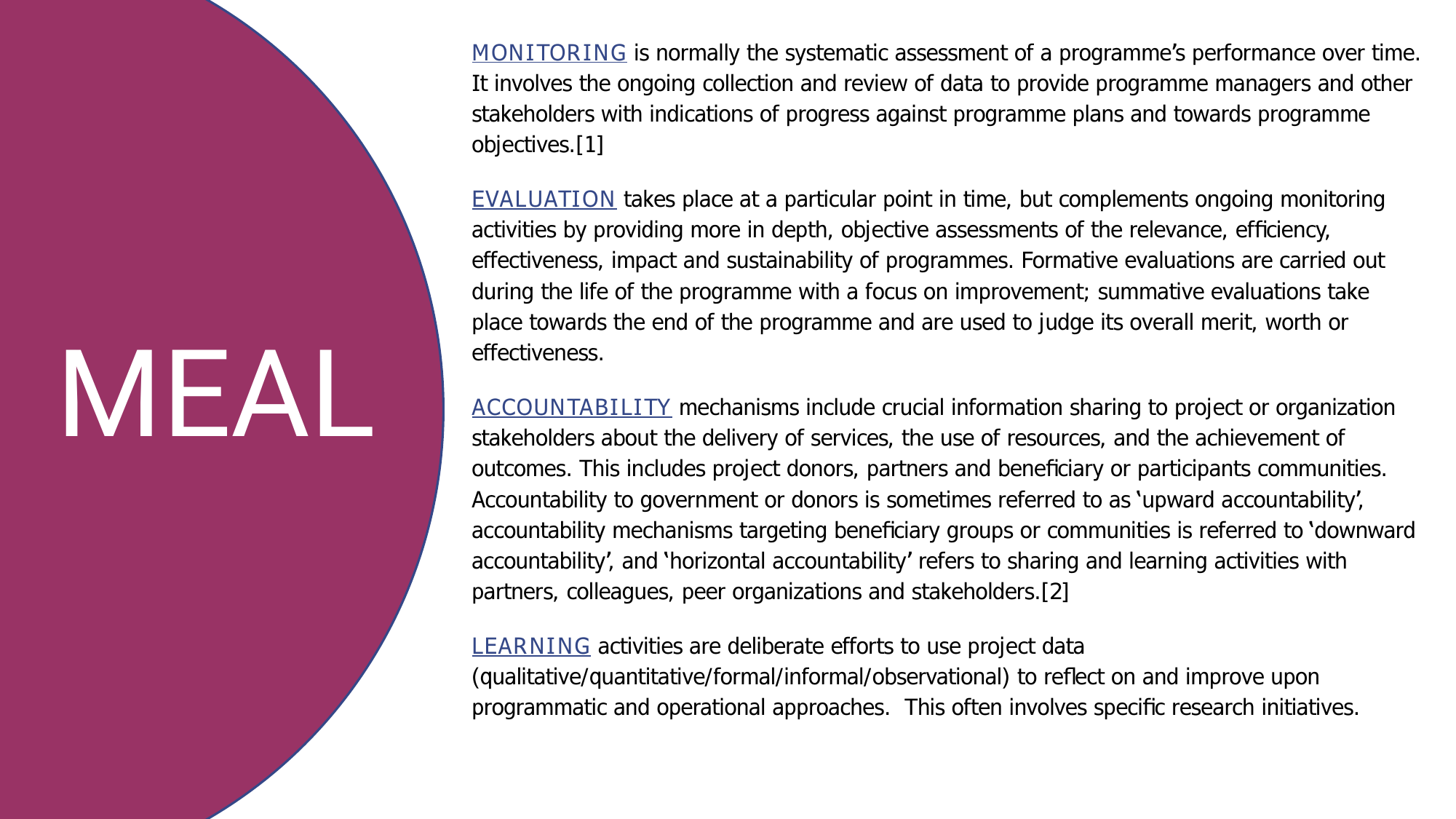

MONITORING is normally the systematic assessment of a programme’s performance over time. It involves the ongoing collection and review of data to provide programme managers and other stakeholders with indications of progress against programme plans and towards programme objectives.[1]
EVALUATION takes place at a particular point in time, but complements ongoing monitoring activities by providing more in depth, objective assessments of the relevance, efficiency, effectiveness, impact and sustainability of programmes. Formative evaluations are carried out during the life of the programme with a focus on improvement; summative evaluations take place towards the end of the programme and are used to judge its overall merit, worth or effectiveness.
ACCOUNTABILITY mechanisms include crucial information sharing to project or organization stakeholders about the delivery of services, the use of resources, and the achievement of outcomes. This includes project donors, partners and beneficiary or participants communities. Accountability to government or donors is sometimes referred to as ‘upward accountability’, accountability mechanisms targeting beneficiary groups or communities is referred to ‘downward accountability’, and ‘horizontal accountability’ refers to sharing and learning activities with partners, colleagues, peer organizations and stakeholders.[2]
LEARNING activities are deliberate efforts to use project data (qualitative/quantitative/formal/informal/observational) to reflect on and improve upon programmatic and operational approaches.  This often involves specific research initiatives.
MEAL